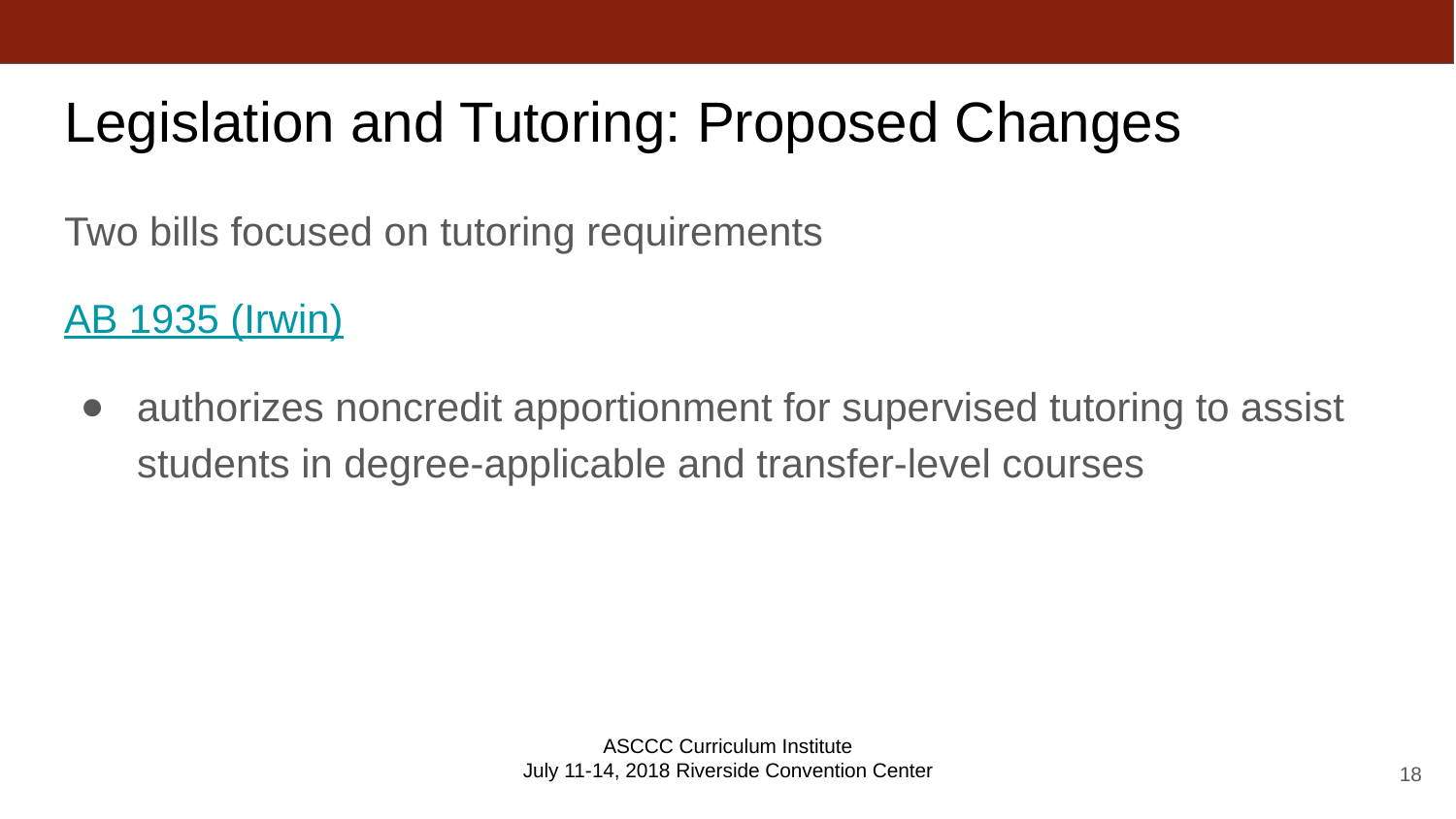

# Legislation and Tutoring: Proposed Changes
Two bills focused on tutoring requirements
AB 1935 (Irwin)
authorizes noncredit apportionment for supervised tutoring to assist students in degree-applicable and transfer-level courses

ASCCC Curriculum Institute
July 11-14, 2018 Riverside Convention Center
18